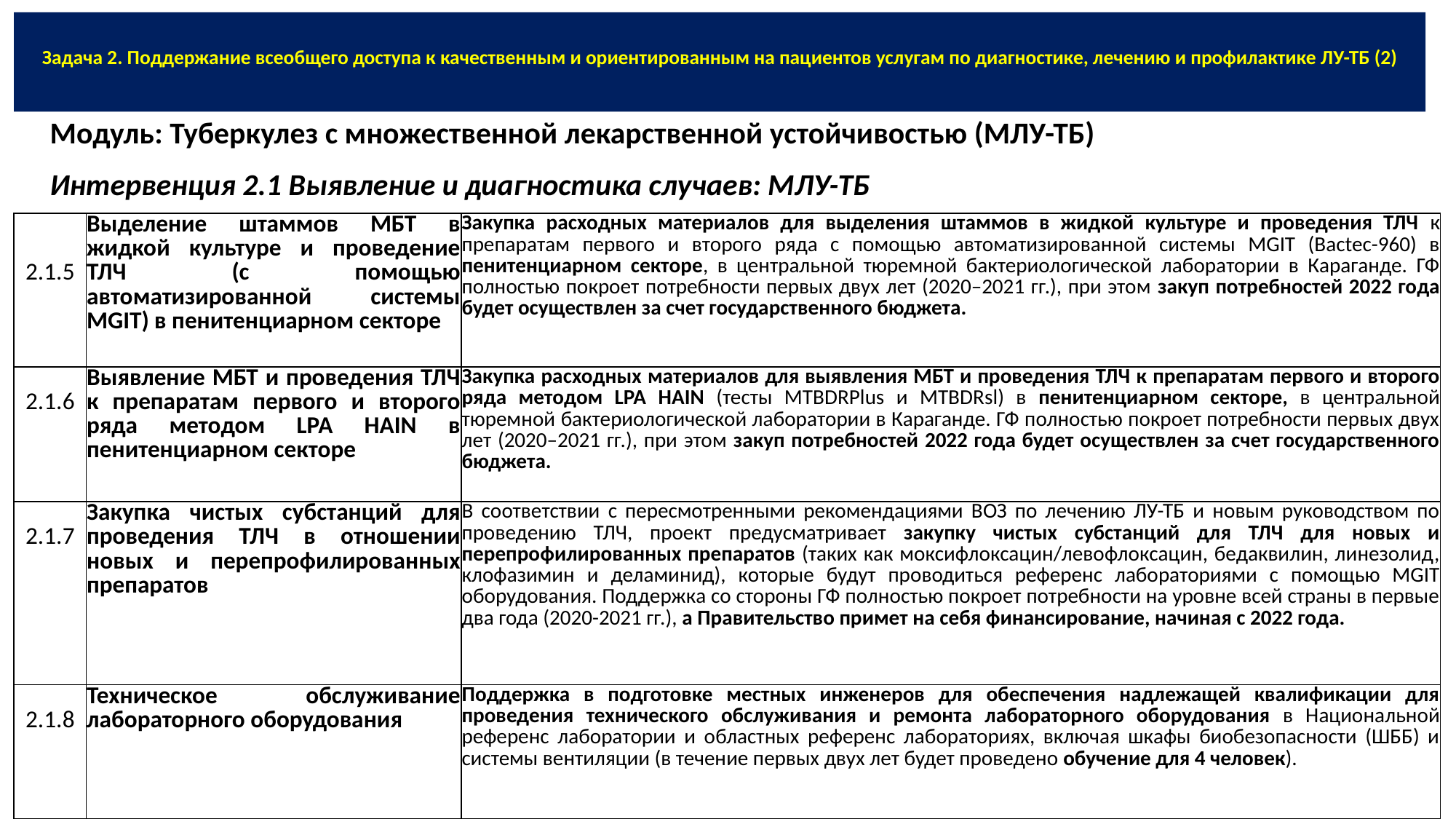

# Задача 2. Поддержание всеобщего доступа к качественным и ориентированным на пациентов услугам по диагностике, лечению и профилактике ЛУ-ТБ (2)
Модуль: Туберкулез с множественной лекарственной устойчивостью (МЛУ-ТБ)
Интервенция 2.1 Выявление и диагностика случаев: МЛУ-ТБ
| 2.1.5 | Выделение штаммов МБТ в жидкой культуре и проведение ТЛЧ (с помощью автоматизированной системы MGIT) в пенитенциарном секторе | Закупка расходных материалов для выделения штаммов в жидкой культуре и проведения ТЛЧ к препаратам первого и второго ряда с помощью автоматизированной системы MGIT (Bactec-960) в пенитенциарном секторе, в центральной тюремной бактериологической лаборатории в Караганде. ГФ полностью покроет потребности первых двух лет (2020–2021 гг.), при этом закуп потребностей 2022 года будет осуществлен за счет государственного бюджета. |
| --- | --- | --- |
| 2.1.6 | Выявление МБТ и проведения ТЛЧ к препаратам первого и второго ряда методом LPA HAIN в пенитенциарном секторе | Закупка расходных материалов для выявления МБТ и проведения ТЛЧ к препаратам первого и второго ряда методом LPA HAIN (тесты MTBDRPlus и MTBDRsl) в пенитенциарном секторе, в центральной тюремной бактериологической лаборатории в Караганде. ГФ полностью покроет потребности первых двух лет (2020–2021 гг.), при этом закуп потребностей 2022 года будет осуществлен за счет государственного бюджета. |
| 2.1.7 | Закупка чистых субстанций для проведения ТЛЧ в отношении новых и перепрофилированных препаратов | В соответствии с пересмотренными рекомендациями ВОЗ по лечению ЛУ-ТБ и новым руководством по проведению ТЛЧ, проект предусматривает закупку чистых субстанций для ТЛЧ для новых и перепрофилированных препаратов (таких как моксифлоксацин/левофлоксацин, бедаквилин, линезолид, клофазимин и деламинид), которые будут проводиться референс лабораториями с помощью MGIT оборудования. Поддержка со стороны ГФ полностью покроет потребности на уровне всей страны в первые два года (2020-2021 гг.), а Правительство примет на себя финансирование, начиная с 2022 года. |
| 2.1.8 | Техническое обслуживание лабораторного оборудования | Поддержка в подготовке местных инженеров для обеспечения надлежащей квалификации для проведения технического обслуживания и ремонта лабораторного оборудования в Национальной референс лаборатории и областных референс лабораториях, включая шкафы биобезопасности (ШББ) и системы вентиляции (в течение первых двух лет будет проведено обучение для 4 человек). |